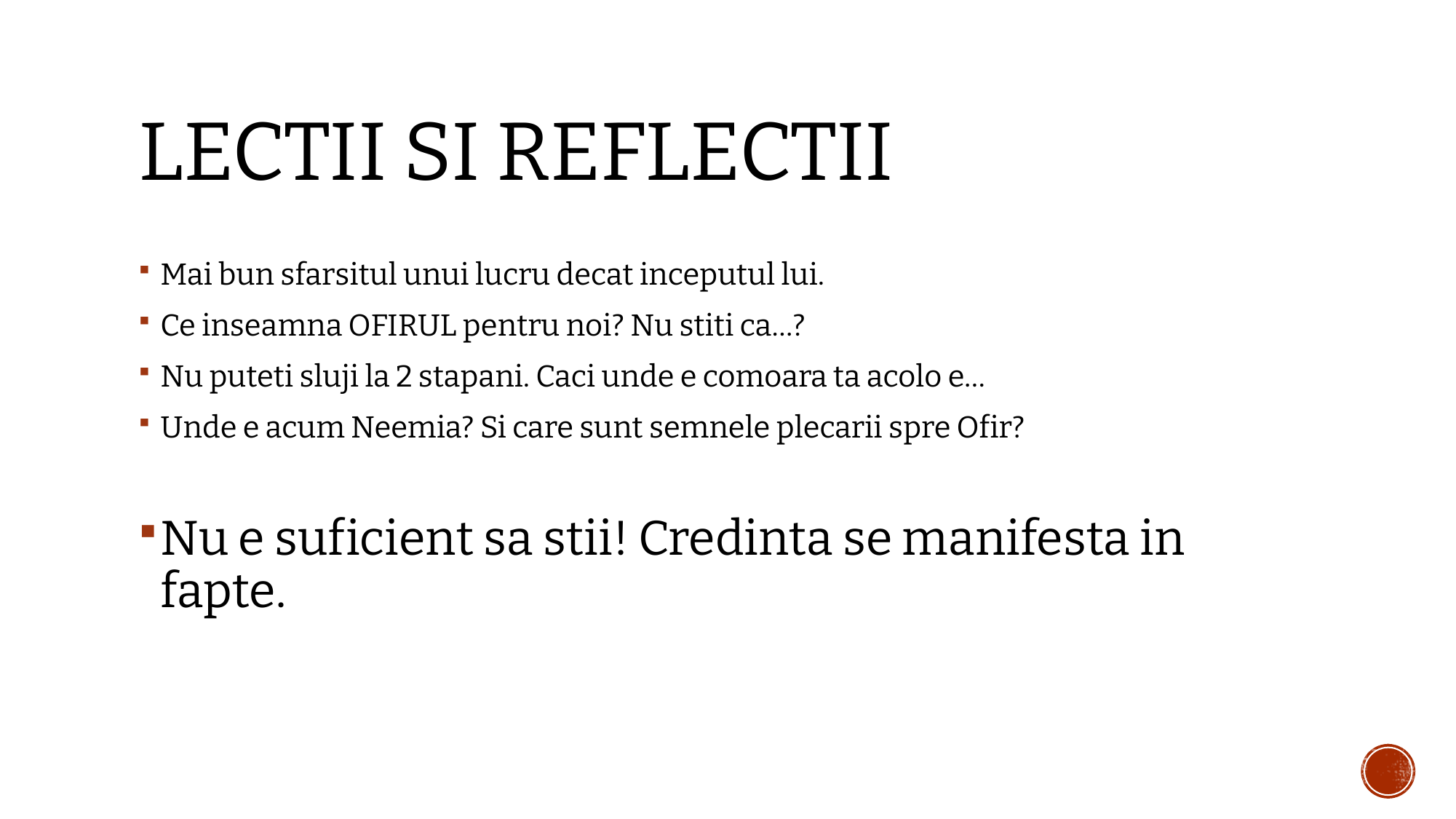

# Lectii si reflectii
Mai bun sfarsitul unui lucru decat inceputul lui.
Ce inseamna OFIRUL pentru noi? Nu stiti ca…?
Nu puteti sluji la 2 stapani. Caci unde e comoara ta acolo e…
Unde e acum Neemia? Si care sunt semnele plecarii spre Ofir?

Nu e suficient sa stii! Credinta se manifesta in fapte.